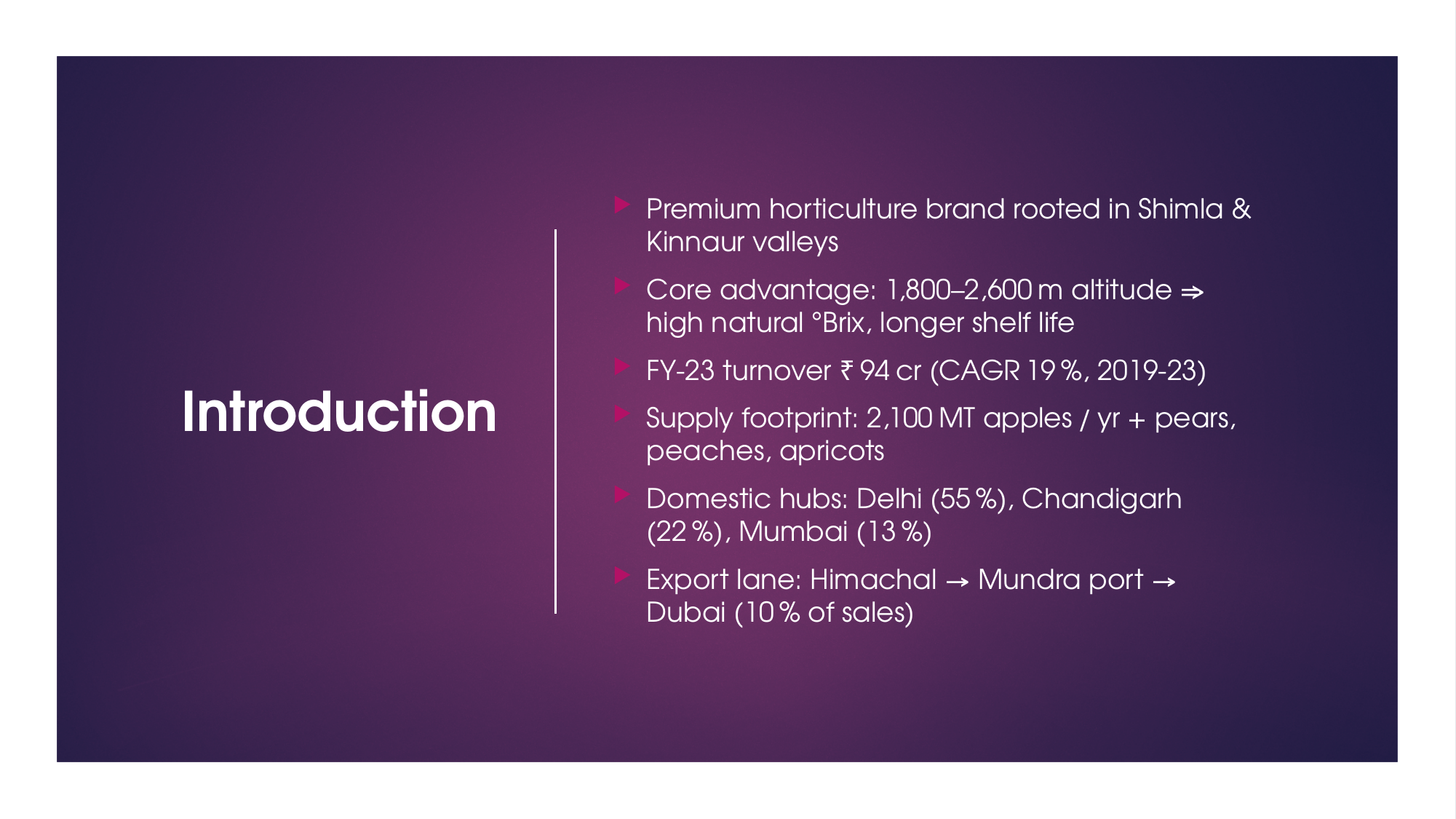

# Introduction
Premium horticulture brand rooted in Shimla & Kinnaur valleys
Core advantage: 1,800–2,600 m altitude ⇒ high natural °Brix, longer shelf life
FY‑23 turnover ₹ 94 cr (CAGR 19 %, 2019‑23)
Supply footprint: 2,100 MT apples / yr + pears, peaches, apricots
Domestic hubs: Delhi (55 %), Chandigarh (22 %), Mumbai (13 %)
Export lane: Himachal → Mundra port → Dubai (10 % of sales)